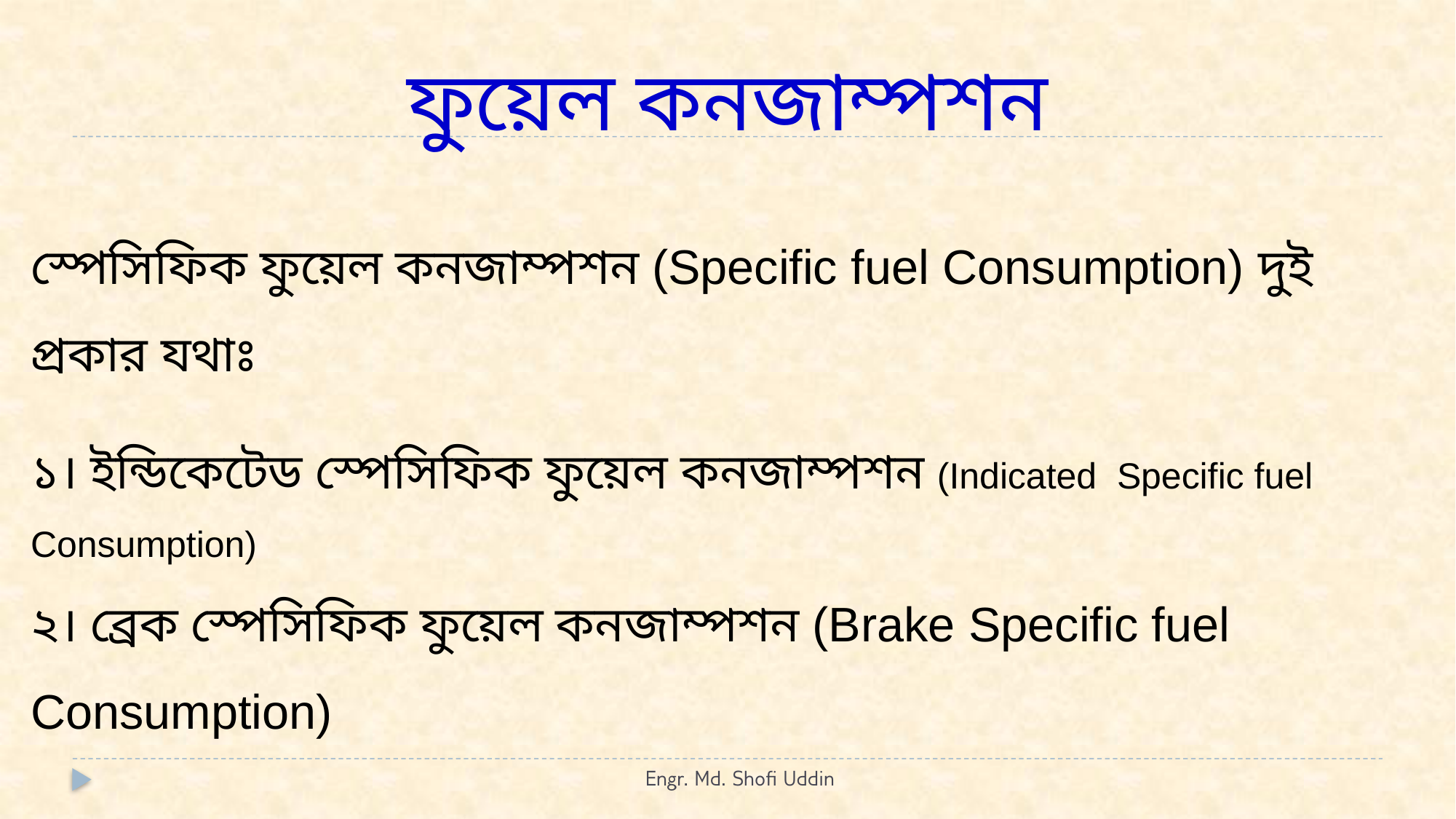

# ফুয়েল কনজাম্পশন
স্পেসিফিক ফুয়েল কনজাম্পশন (Specific fuel Consumption) দুই প্রকার যথাঃ

১। ইন্ডিকেটেড স্পেসিফিক ফুয়েল কনজাম্পশন (Indicated  Specific fuel Consumption)
২। ব্রেক স্পেসিফিক ফুয়েল কনজাম্পশন (Brake Specific fuel Consumption)
Engr. Md. Shofi Uddin